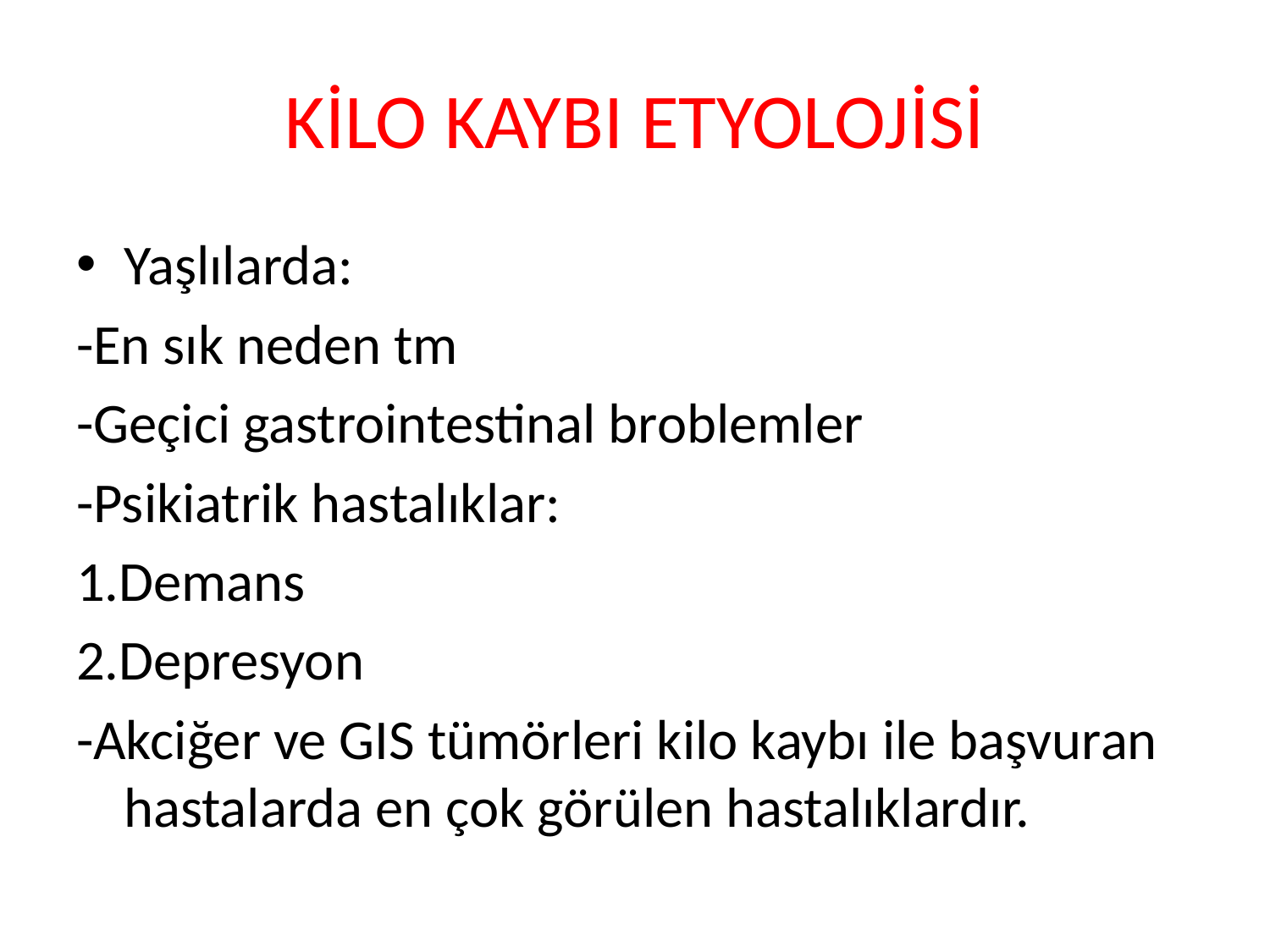

# KİLO KAYBI ETYOLOJİSİ
Yaşlılarda:
-En sık neden tm
-Geçici gastrointestinal broblemler
-Psikiatrik hastalıklar:
1.Demans
2.Depresyon
-Akciğer ve GIS tümörleri kilo kaybı ile başvuran hastalarda en çok görülen hastalıklardır.